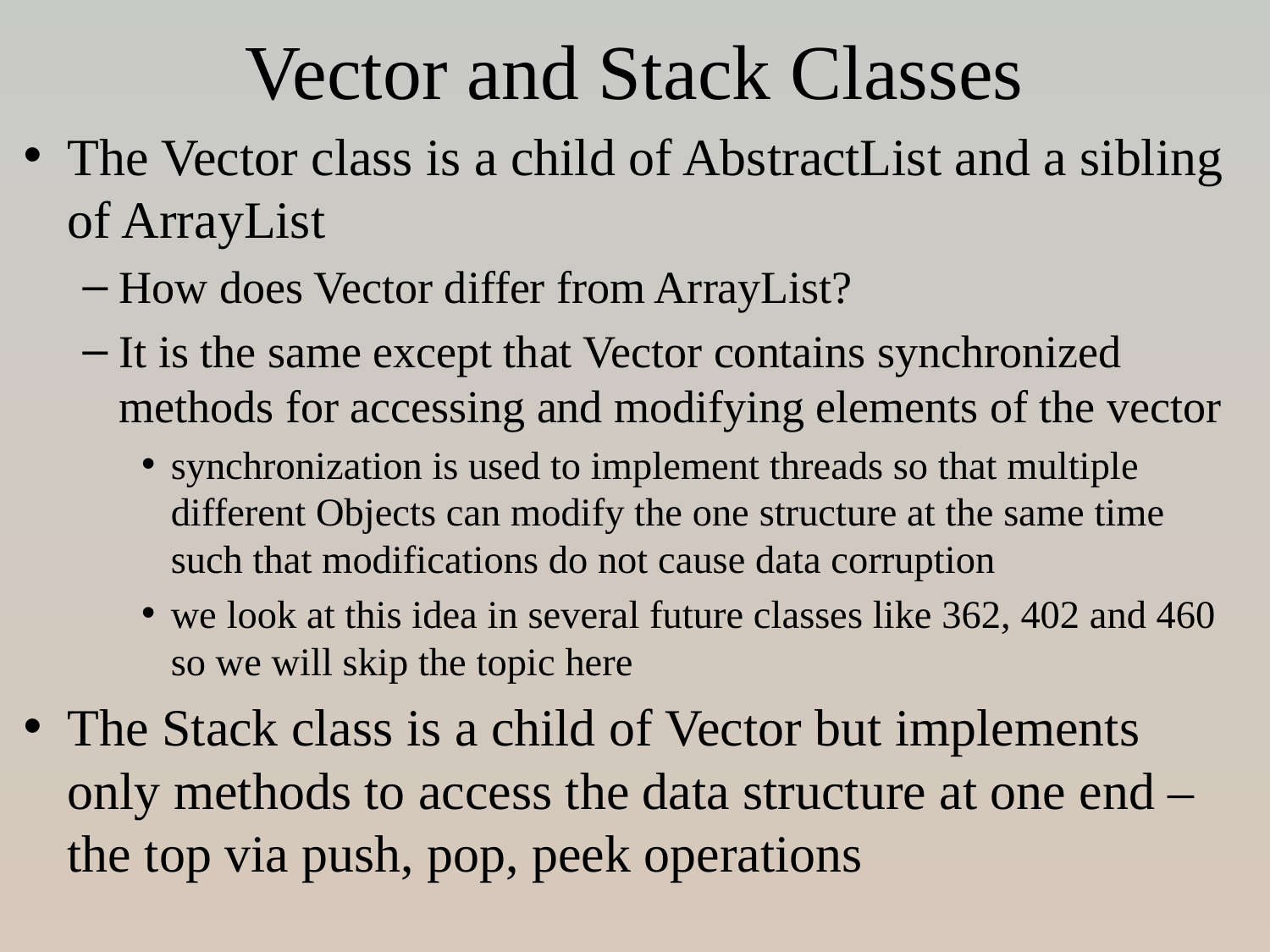

# Vector and Stack Classes
The Vector class is a child of AbstractList and a sibling of ArrayList
How does Vector differ from ArrayList?
It is the same except that Vector contains synchronized methods for accessing and modifying elements of the vector
synchronization is used to implement threads so that multiple different Objects can modify the one structure at the same time such that modifications do not cause data corruption
we look at this idea in several future classes like 362, 402 and 460 so we will skip the topic here
The Stack class is a child of Vector but implements only methods to access the data structure at one end – the top via push, pop, peek operations